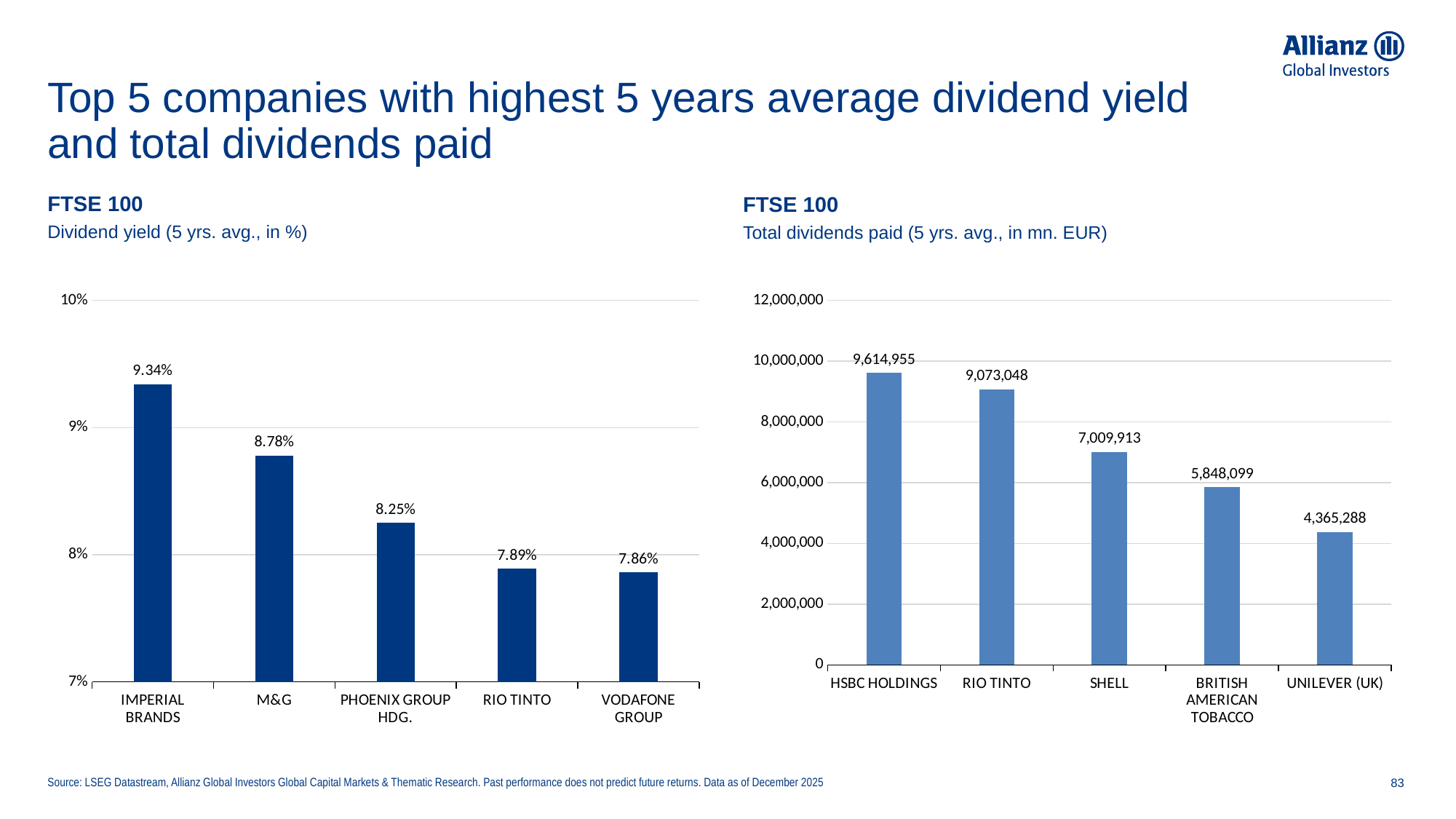

# Top 5 companies with highest 5 years average dividend yield and total dividends paid
FTSE 100
FTSE 100
Dividend yield (5 yrs. avg., in %)
Total dividends paid (5 yrs. avg., in mn. EUR)

### Chart

| Category |  |
|---|---|
| IMPERIAL BRANDS | 0.0934 |
| M&G | 0.08779999999999999 |
| PHOENIX GROUP HDG. | 0.0825 |
| RIO TINTO | 0.0789 |
| VODAFONE GROUP | 0.0786 |

### Chart

| Category |  |
|---|---|
| HSBC HOLDINGS | 9614955.0 |
| RIO TINTO | 9073048.0 |
| SHELL | 7009913.0 |
| BRITISH AMERICAN TOBACCO | 5848099.0 |
| UNILEVER (UK) | 4365288.0 |
Source: LSEG Datastream, Allianz Global Investors Global Capital Markets & Thematic Research. Past performance does not predict future returns. Data as of December 2025